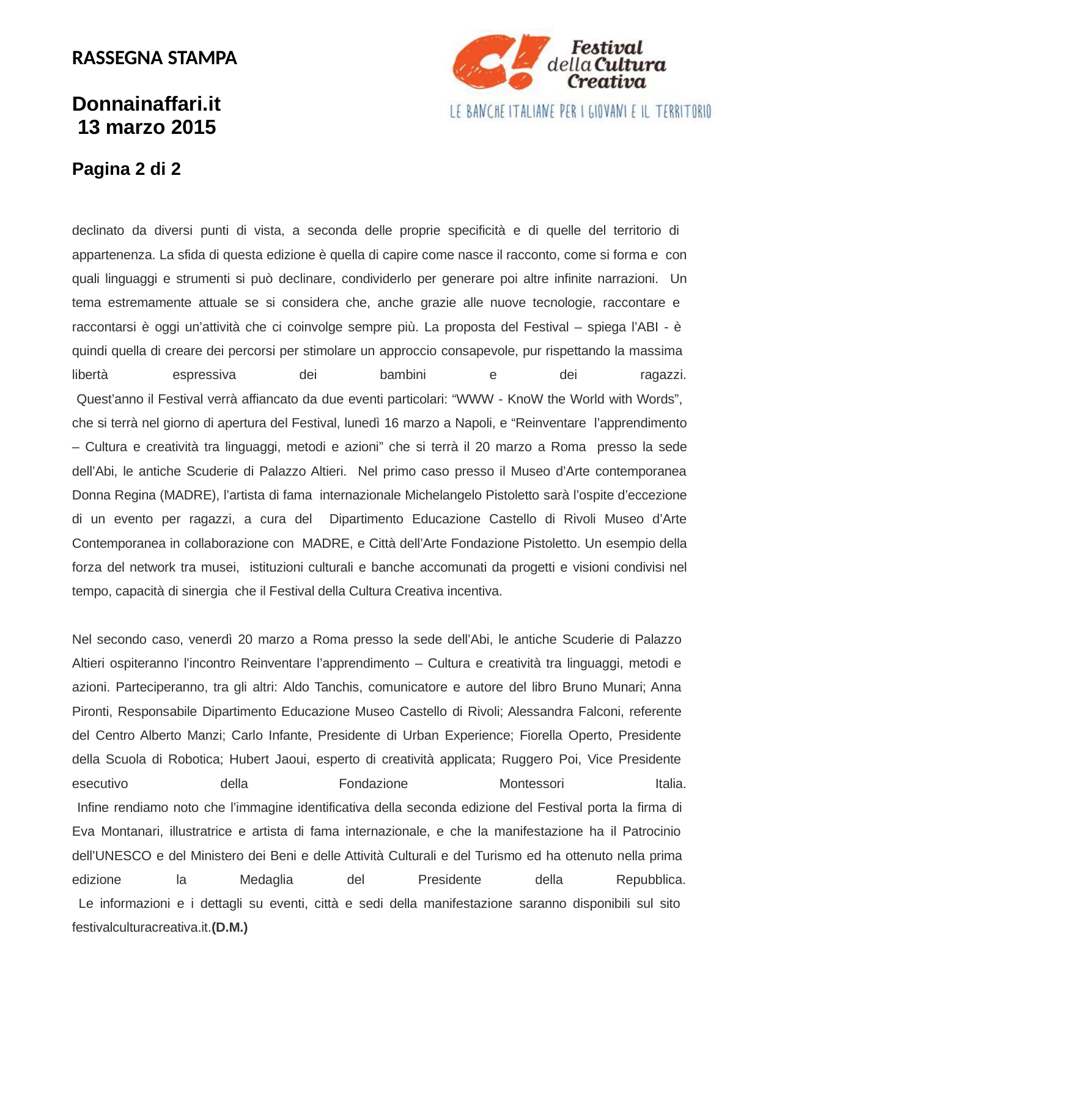

RASSEGNA STAMPA

Donnainaffari.it  13 marzo 2015
Pagina 2 di 2

declinato da diversi punti di vista, a seconda delle proprie specificità e di quelle del territorio di  appartenenza. La sfida di questa edizione è quella di capire come nasce il racconto, come si forma e  con quali linguaggi e strumenti si può declinare, condividerlo per generare poi altre infinite narrazioni.  Un tema estremamente attuale se si considera che, anche grazie alle nuove tecnologie, raccontare e  raccontarsi è oggi un’attività che ci coinvolge sempre più. La proposta del Festival – spiega l’ABI - è  quindi quella di creare dei percorsi per stimolare un approccio consapevole, pur rispettando la massima  libertà	espressiva	dei	bambini	e	dei	ragazzi.  Quest’anno il Festival verrà affiancato da due eventi particolari: “WWW - KnoW the World with Words”,  che si terrà nel giorno di apertura del Festival, lunedì 16 marzo a Napoli, e “Reinventare  l’apprendimento – Cultura e creatività tra linguaggi, metodi e azioni” che si terrà il 20 marzo a Roma  presso la sede dell’Abi, le antiche Scuderie di Palazzo Altieri.  Nel primo caso presso il Museo d’Arte contemporanea Donna Regina (MADRE), l’artista di fama  internazionale Michelangelo Pistoletto sarà l’ospite d’eccezione di un evento per ragazzi, a cura del  Dipartimento Educazione Castello di Rivoli Museo d’Arte Contemporanea in collaborazione con  MADRE, e Città dell’Arte Fondazione Pistoletto. Un esempio della forza del network tra musei,  istituzioni culturali e banche accomunati da progetti e visioni condivisi nel tempo, capacità di sinergia  che il Festival della Cultura Creativa incentiva.

Nel secondo caso, venerdì 20 marzo a Roma presso la sede dell’Abi, le antiche Scuderie di Palazzo  Altieri ospiteranno l’incontro Reinventare l’apprendimento – Cultura e creatività tra linguaggi, metodi e  azioni. Parteciperanno, tra gli altri: Aldo Tanchis, comunicatore e autore del libro Bruno Munari; Anna  Pironti, Responsabile Dipartimento Educazione Museo Castello di Rivoli; Alessandra Falconi, referente  del Centro Alberto Manzi; Carlo Infante, Presidente di Urban Experience; Fiorella Operto, Presidente  della Scuola di Robotica; Hubert Jaoui, esperto di creatività applicata; Ruggero Poi, Vice Presidente  esecutivo		della	Fondazione		Montessori		Italia.  Infine rendiamo noto che l’immagine identificativa della seconda edizione del Festival porta la firma di  Eva Montanari, illustratrice e artista di fama internazionale, e che la manifestazione ha il Patrocinio  dell’UNESCO e del Ministero dei Beni e delle Attività Culturali e del Turismo ed ha ottenuto nella prima  edizione	la		Medaglia		del	Presidente		della	Repubblica.  Le informazioni e i dettagli su eventi, città e sedi della manifestazione saranno disponibili sul sito  festivalculturacreativa.it.(D.M.)